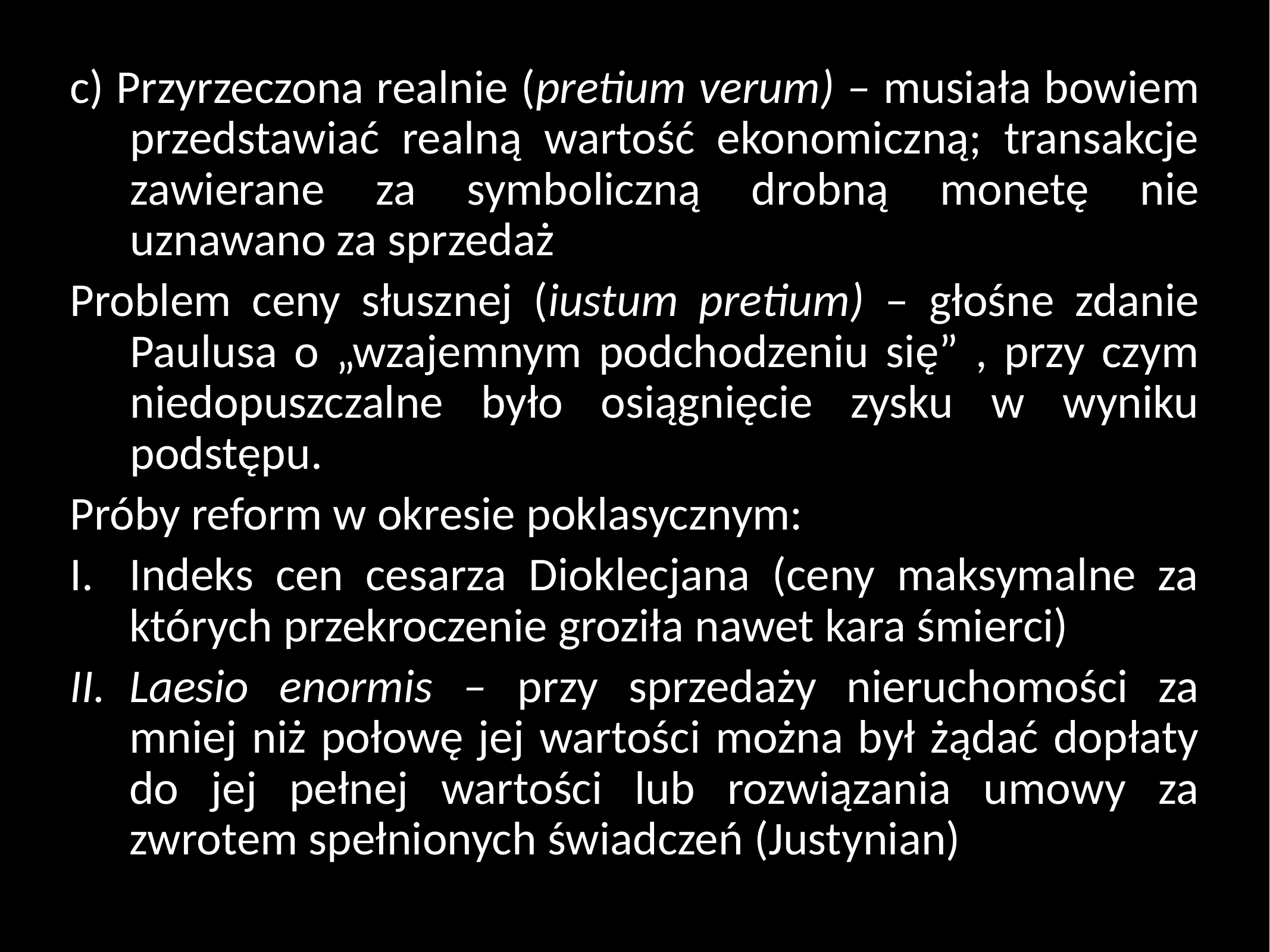

c) Przyrzeczona realnie (pretium verum) – musiała bowiem przedstawiać realną wartość ekonomiczną; transakcje zawierane za symboliczną drobną monetę nie uznawano za sprzedaż
Problem ceny słusznej (iustum pretium) – głośne zdanie Paulusa o „wzajemnym podchodzeniu się” , przy czym niedopuszczalne było osiągnięcie zysku w wyniku podstępu.
Próby reform w okresie poklasycznym:
Indeks cen cesarza Dioklecjana (ceny maksymalne za których przekroczenie groziła nawet kara śmierci)
Laesio enormis – przy sprzedaży nieruchomości za mniej niż połowę jej wartości można był żądać dopłaty do jej pełnej wartości lub rozwiązania umowy za zwrotem spełnionych świadczeń (Justynian)